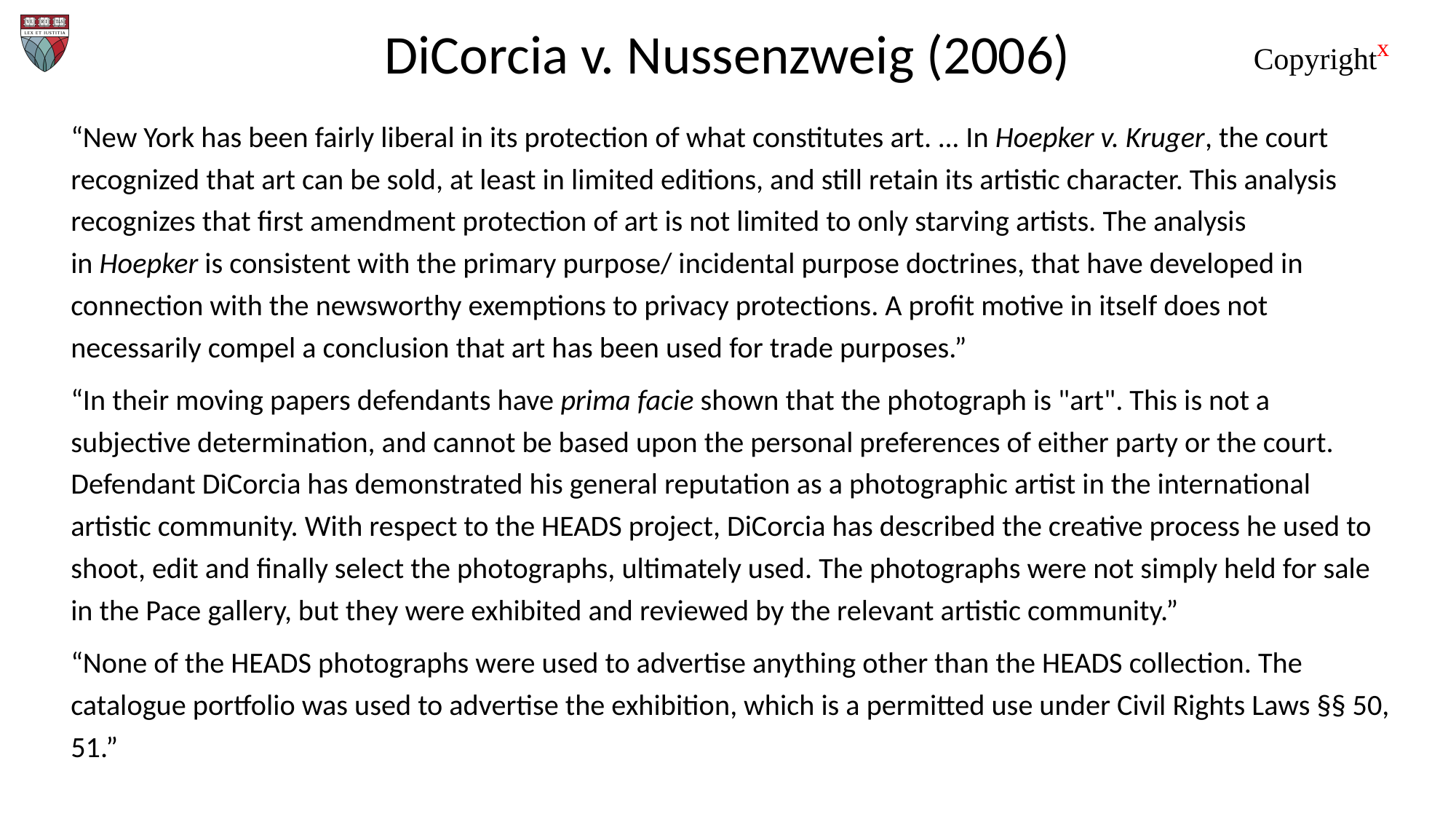

# DiCorcia v. Nussenzweig (2006)
“New York has been fairly liberal in its protection of what constitutes art. … In Hoepker v. Kruger, the court recognized that art can be sold, at least in limited editions, and still retain its artistic character. This analysis recognizes that first amendment protection of art is not limited to only starving artists. The analysis in Hoepker is consistent with the primary purpose/ incidental purpose doctrines, that have developed in connection with the newsworthy exemptions to privacy protections. A profit motive in itself does not necessarily compel a conclusion that art has been used for trade purposes.”
“In their moving papers defendants have prima facie shown that the photograph is "art". This is not a subjective determination, and cannot be based upon the personal preferences of either party or the court. Defendant DiCorcia has demonstrated his general reputation as a photographic artist in the international artistic community. With respect to the HEADS project, DiCorcia has described the creative process he used to shoot, edit and finally select the photographs, ultimately used. The photographs were not simply held for sale in the Pace gallery, but they were exhibited and reviewed by the relevant artistic community.”
“None of the HEADS photographs were used to advertise anything other than the HEADS collection. The catalogue portfolio was used to advertise the exhibition, which is a permitted use under Civil Rights Laws §§ 50, 51.”